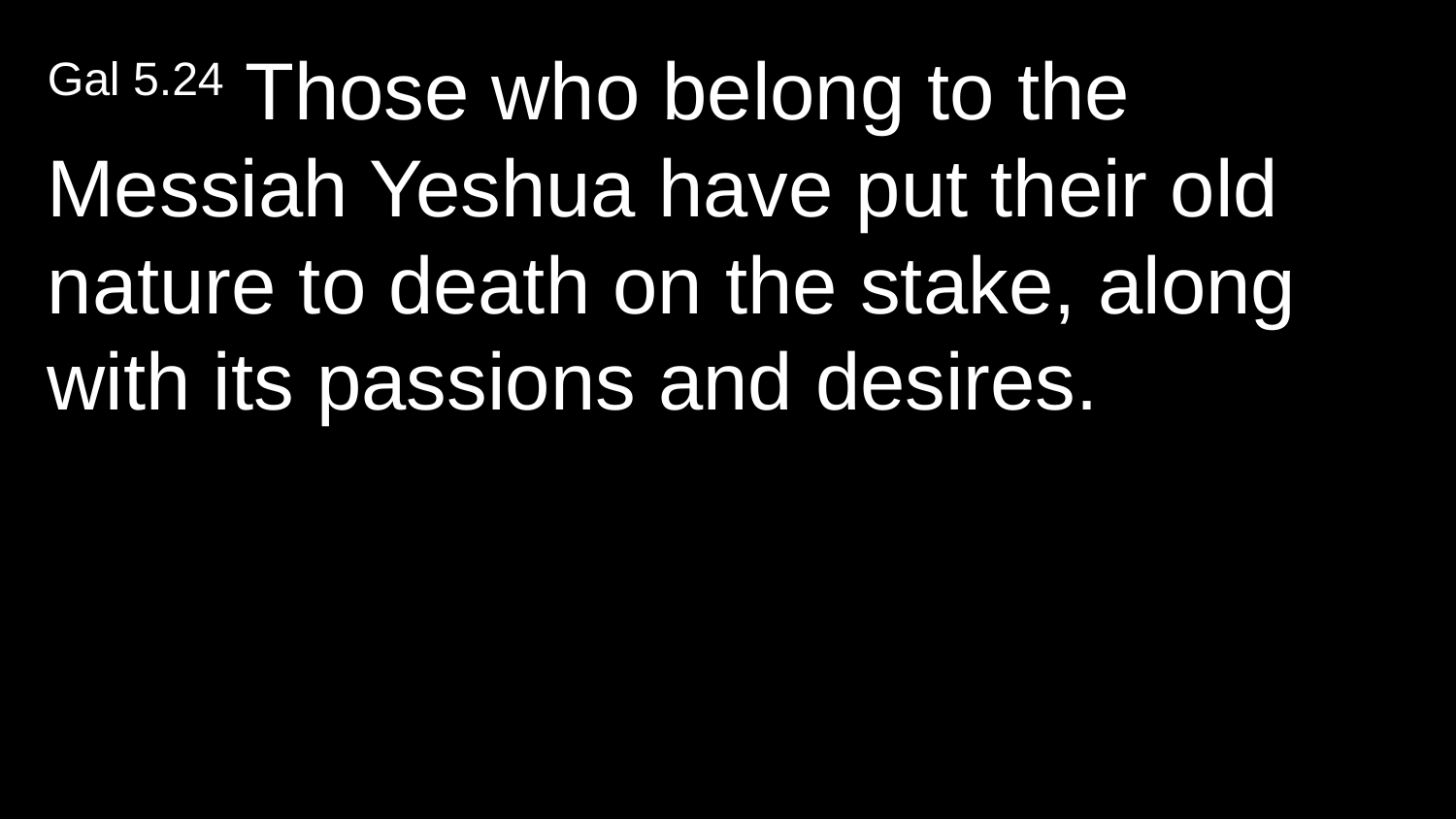

Gal 5.24 Those who belong to the Messiah Yeshua have put their old nature to death on the stake, along with its passions and desires.